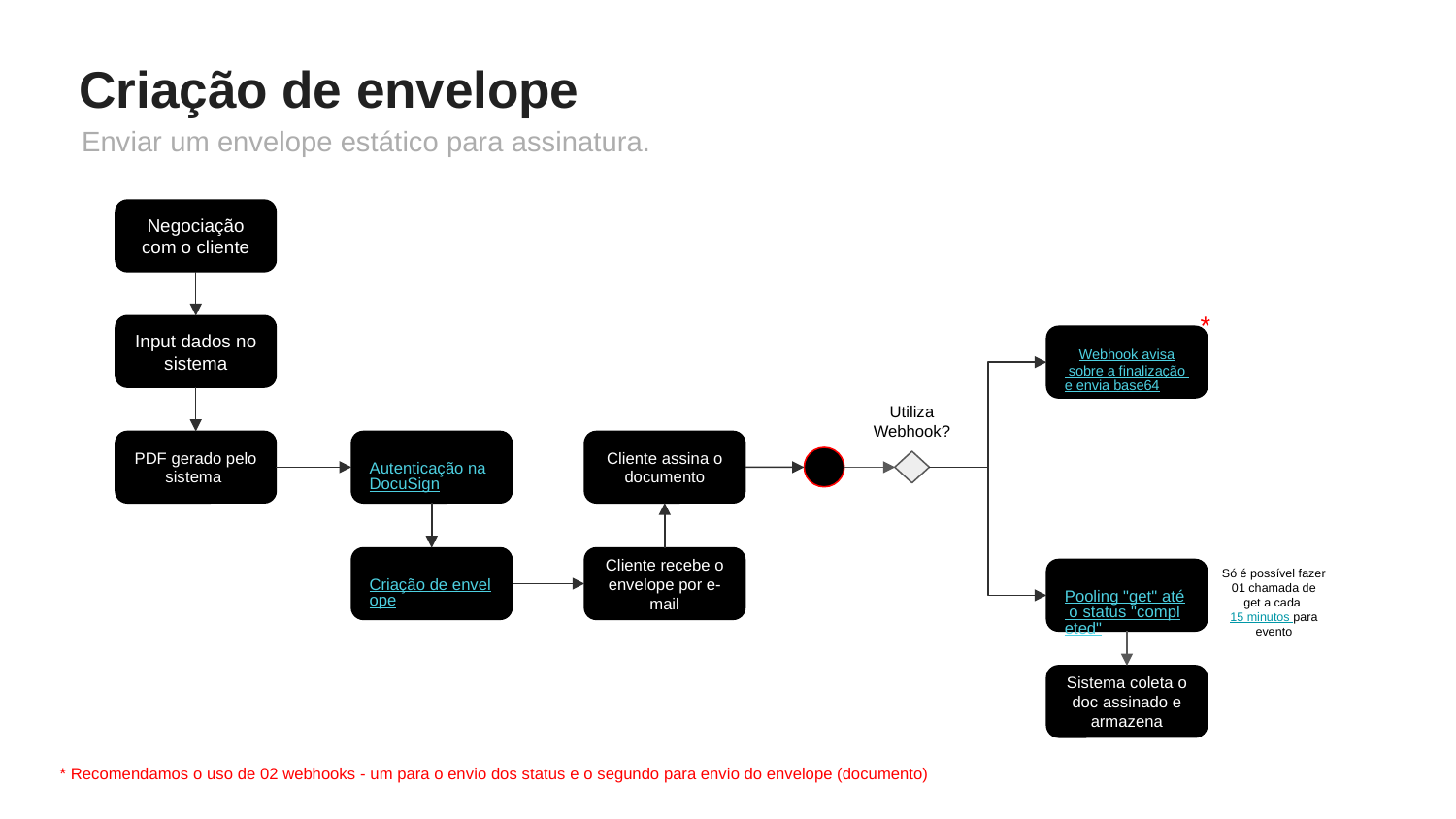

# Criação de envelope
Enviar um envelope estático para assinatura.
Negociação com o cliente
*
Input dados no sistema
Webhook avisa sobre a finalização e envia base64
Utiliza Webhook?
Autenticação na DocuSign
PDF gerado pelo sistema
Cliente assina o documento

Criação de envelope
Cliente recebe o envelope por e-mail
Só é possível fazer 01 chamada de get a cada 15 minutos para evento
Pooling "get" até o status "completed"
Sistema coleta o doc assinado e armazena
* Recomendamos o uso de 02 webhooks - um para o envio dos status e o segundo para envio do envelope (documento)